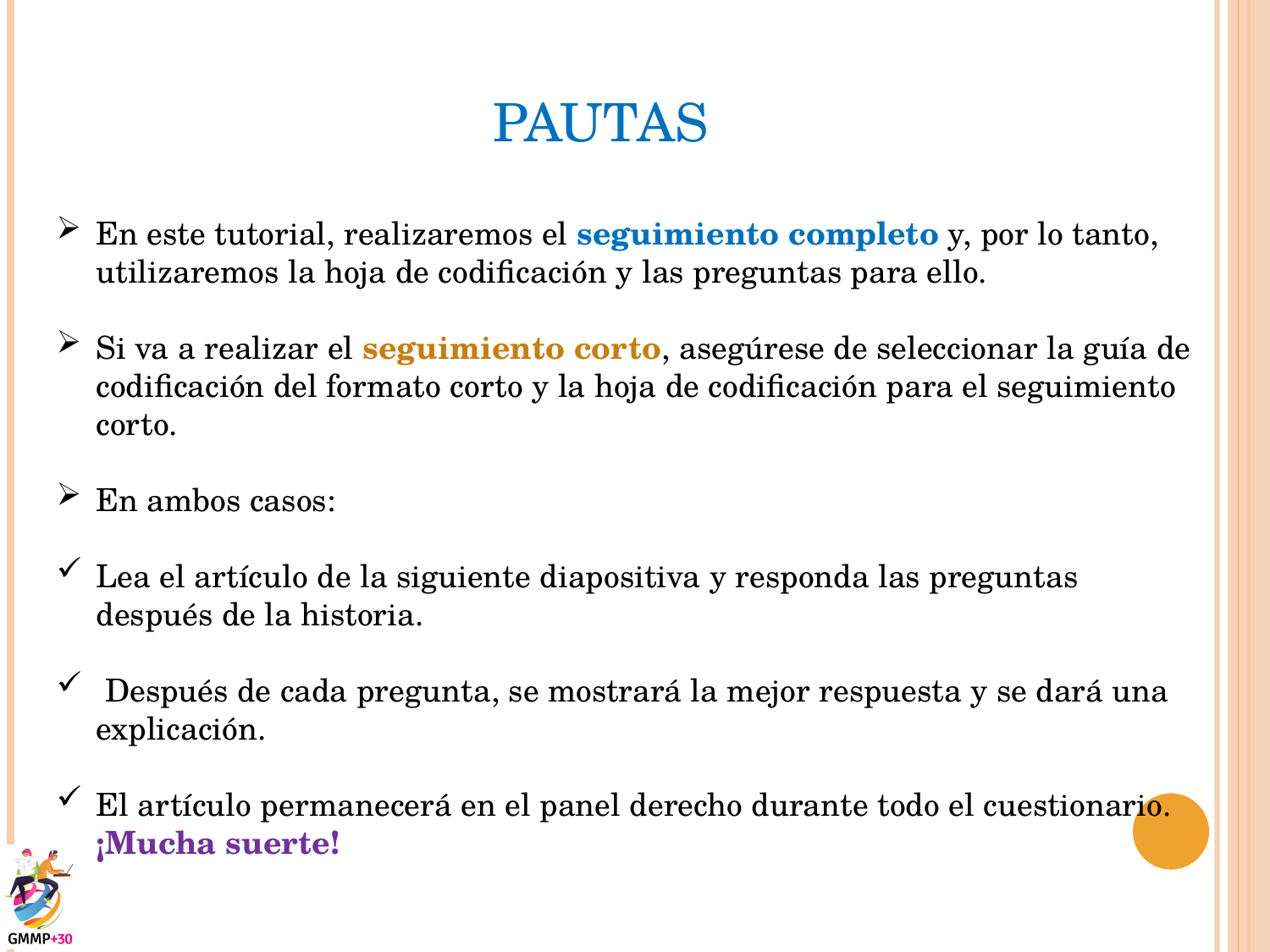

PAUTAS
En este tutorial, realizaremos el seguimiento completo y, por lo tanto, utilizaremos la hoja de codificación y las preguntas para ello.

Si va a realizar el seguimiento corto, asegúrese de seleccionar la guía de codificación del formato corto y la hoja de codificación para el seguimiento corto.

En ambos casos:

Lea el artículo de la siguiente diapositiva y responda las preguntas después de la historia.

 Después de cada pregunta, se mostrará la mejor respuesta y se dará una explicación.

El artículo permanecerá en el panel derecho durante todo el cuestionario. ¡Mucha suerte!